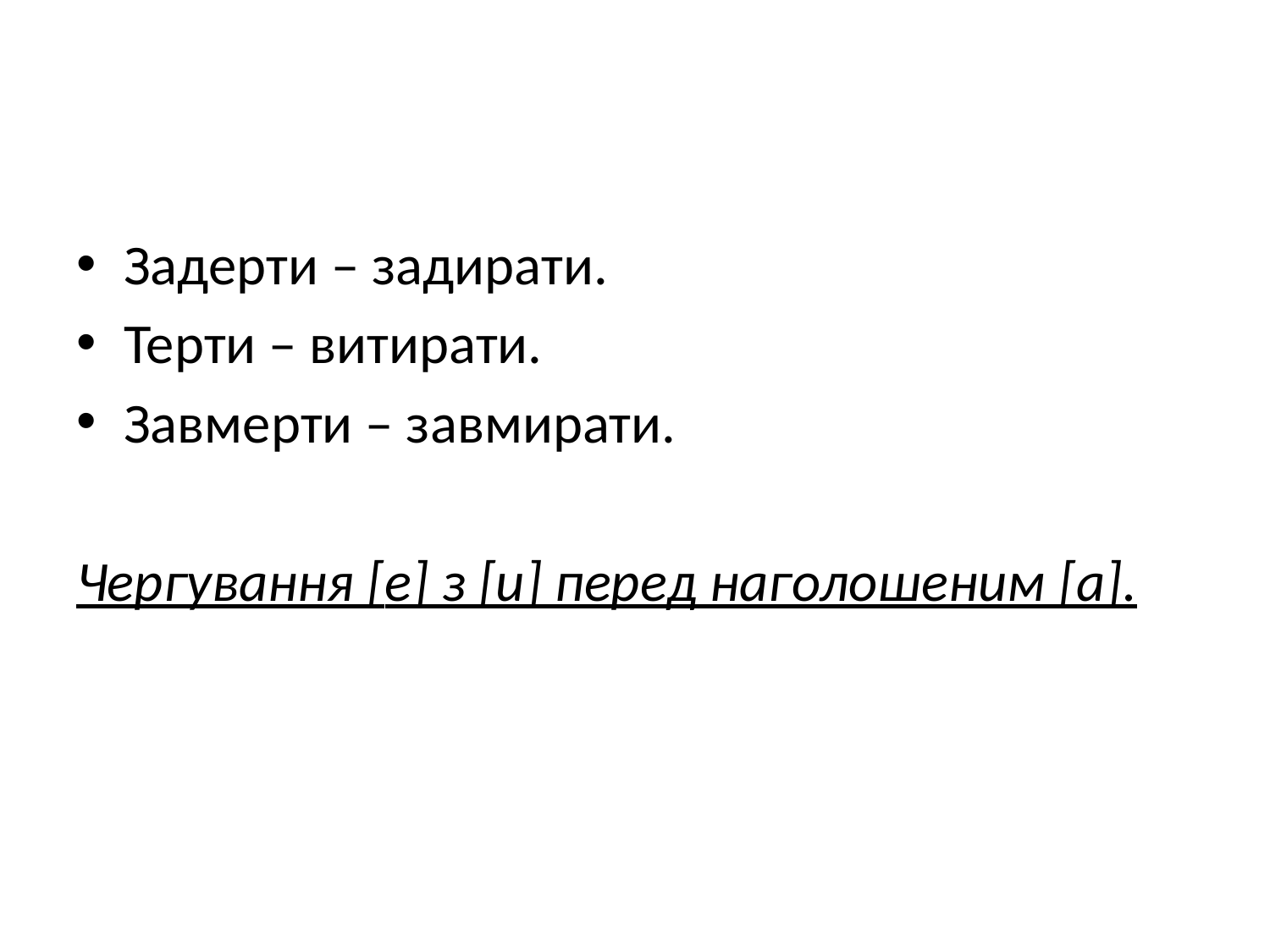

Задерти – задирати.
Терти – витирати.
Завмерти – завмирати.

Чергування [е] з [и] перед наголошеним [а].